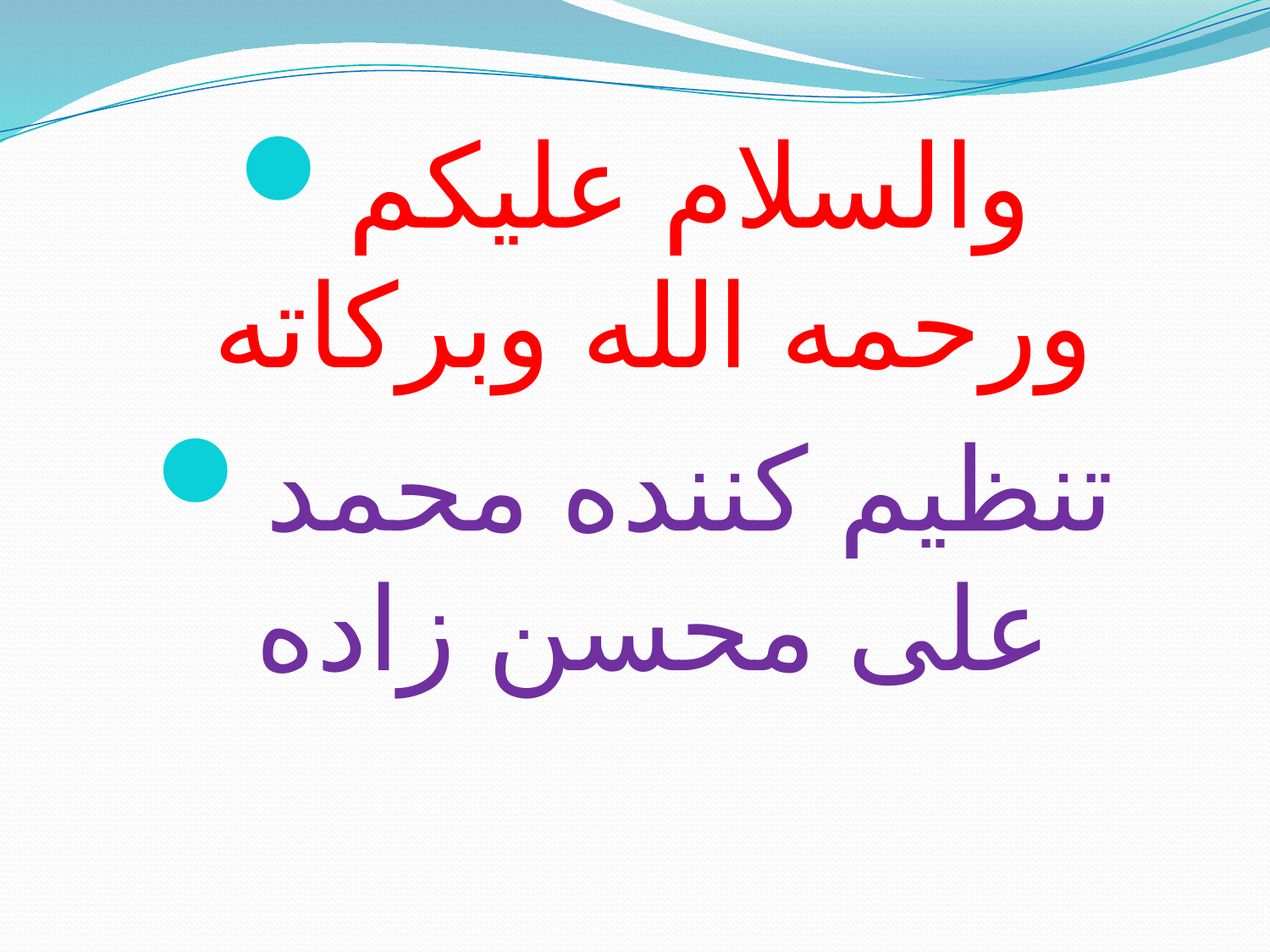

#
والسلام علیکم ورحمه الله وبرکاته
تنظیم کننده محمد علی محسن زاده